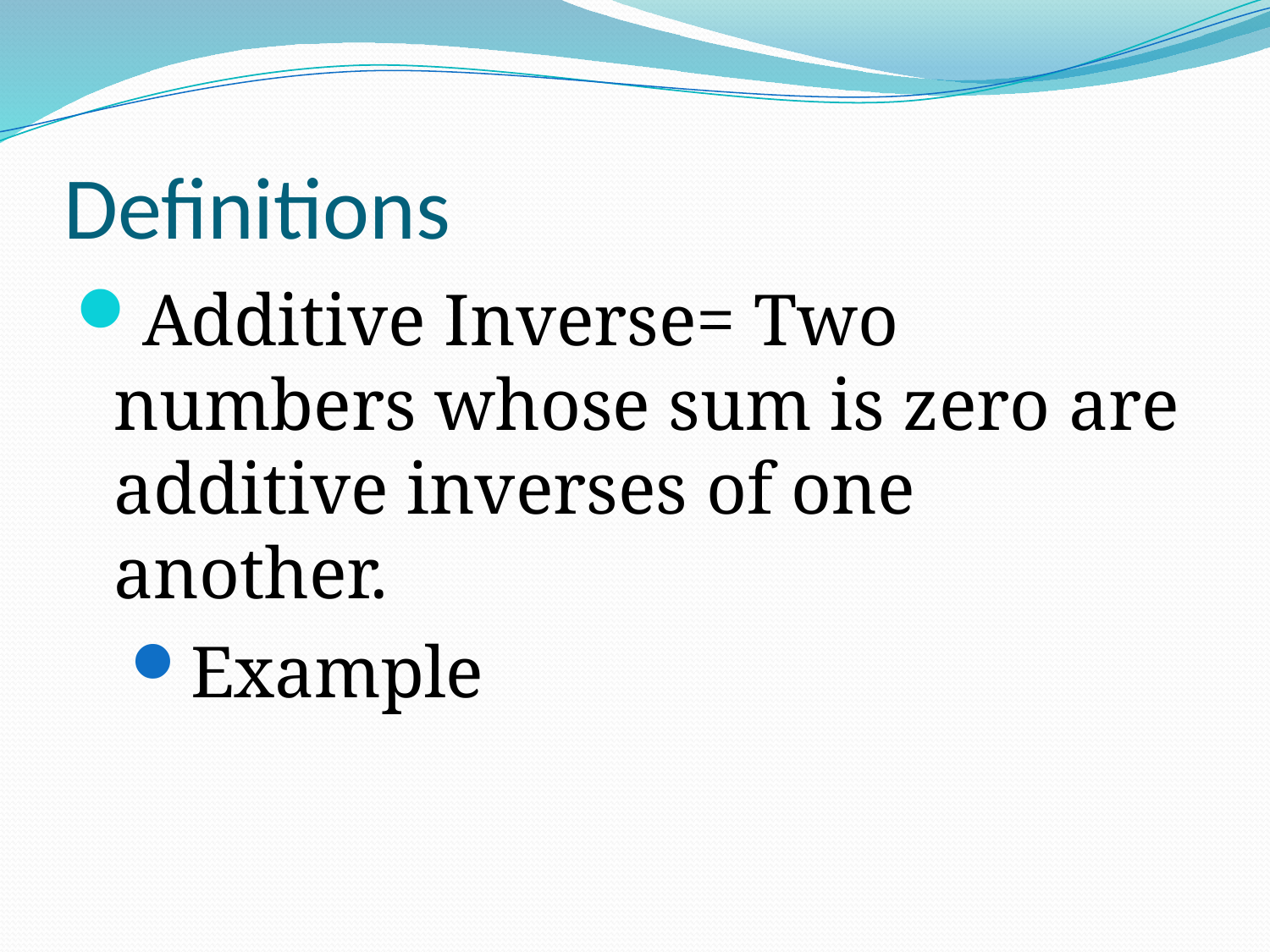

# Definitions
Additive Inverse= Two numbers whose sum is zero are additive inverses of one another.
Example